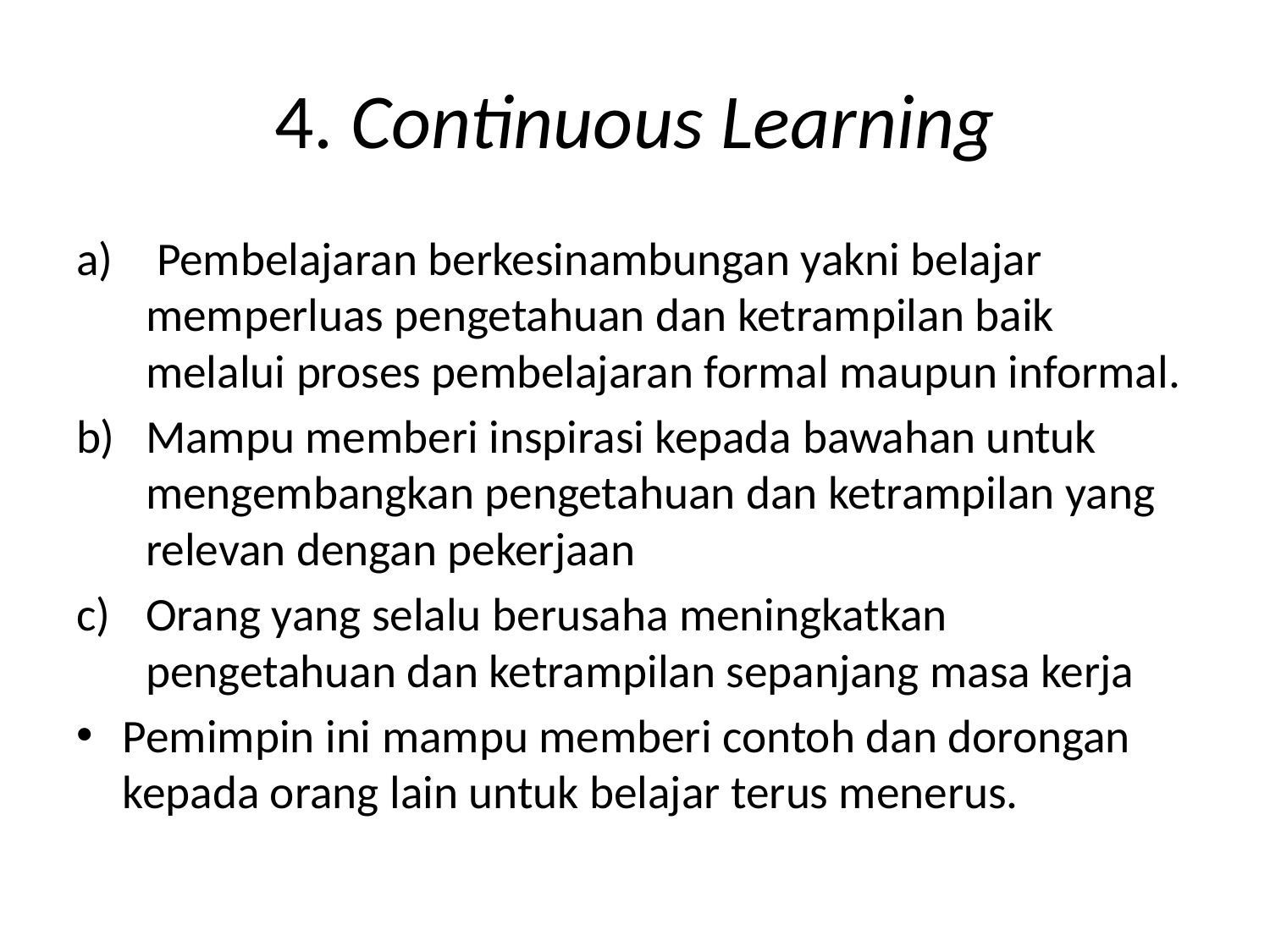

# 4. Continuous Learning
 Pembelajaran berkesinambungan yakni belajar memperluas pengetahuan dan ketrampilan baik melalui proses pembelajaran formal maupun informal.
Mampu memberi inspirasi kepada bawahan untuk mengembangkan pengetahuan dan ketrampilan yang relevan dengan pekerjaan
Orang yang selalu berusaha meningkatkan pengetahuan dan ketrampilan sepanjang masa kerja
Pemimpin ini mampu memberi contoh dan dorongan kepada orang lain untuk belajar terus menerus.